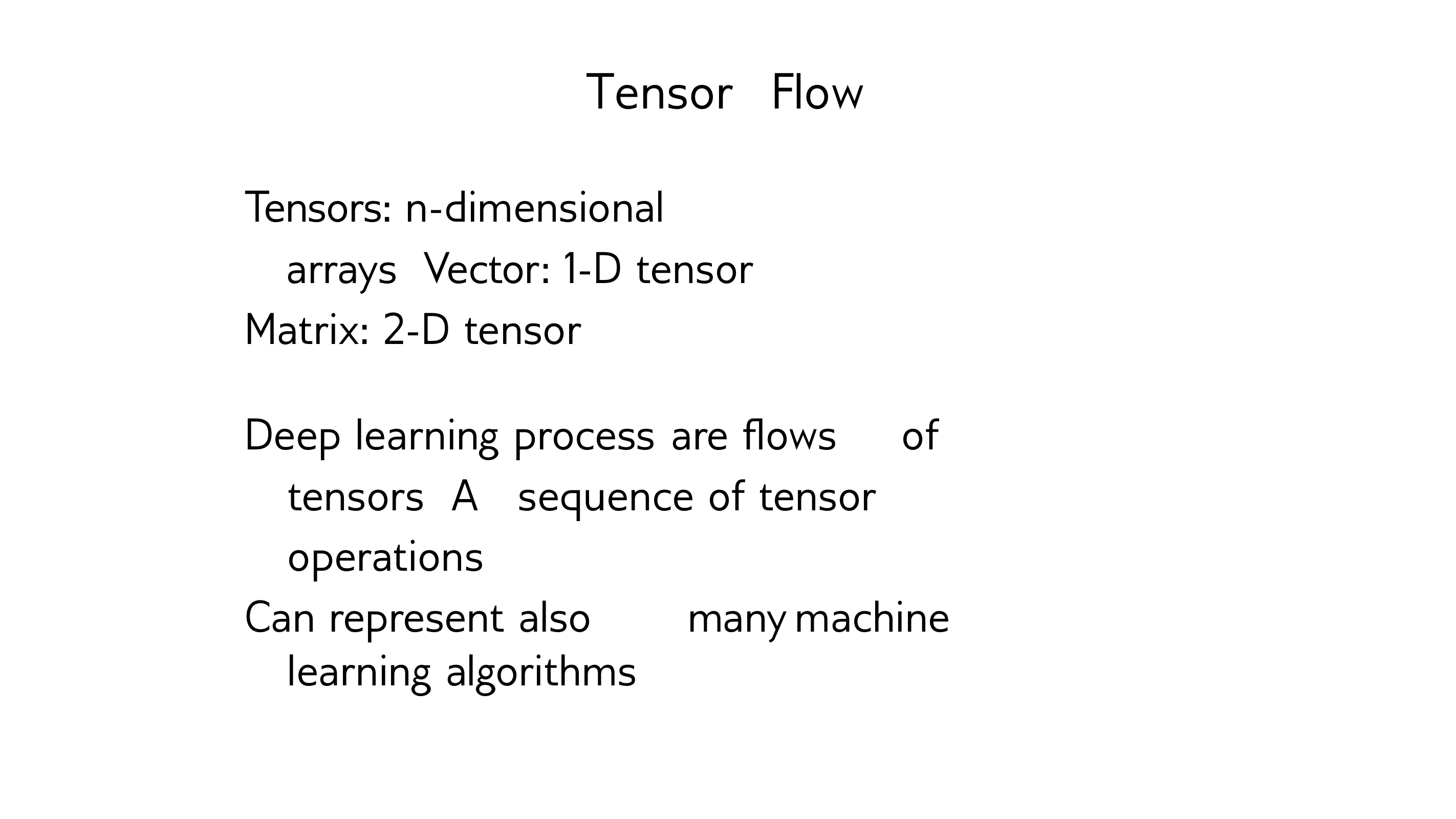

# Tensor	Flow
Tensors: n-dimensional arrays  Vector: 1-D tensor
Matrix: 2-D tensor
Deep learning process	are flows	of tensors  A	sequence of tensor	operations
Can represent also	many	machine learning algorithms